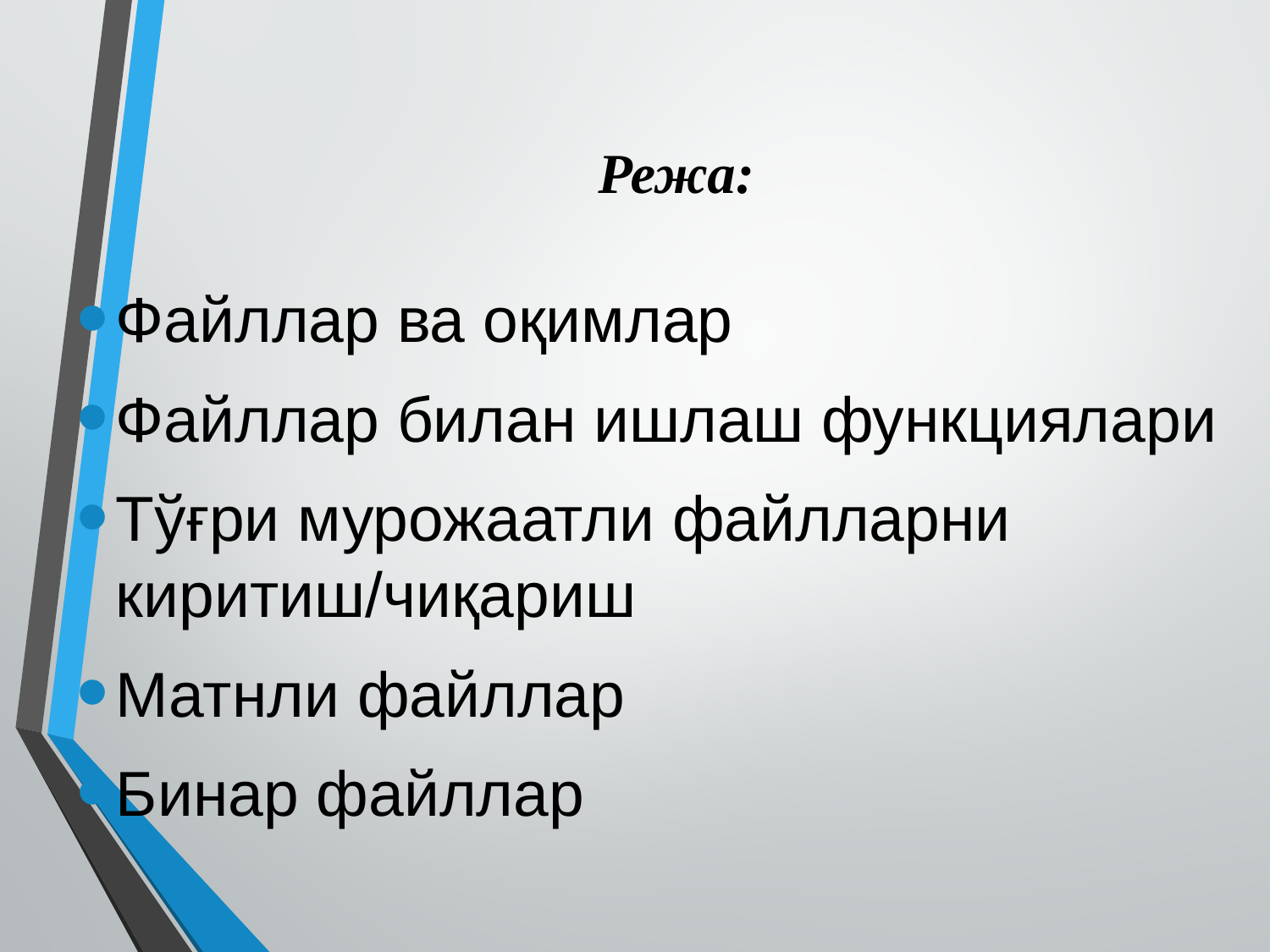

# Режа:
Файллар ва оқимлар
Файллар билан ишлаш функциялари
Тўғри мурожаатли файлларни киритиш/чиқариш
Матнли файллар
Бинар файллар